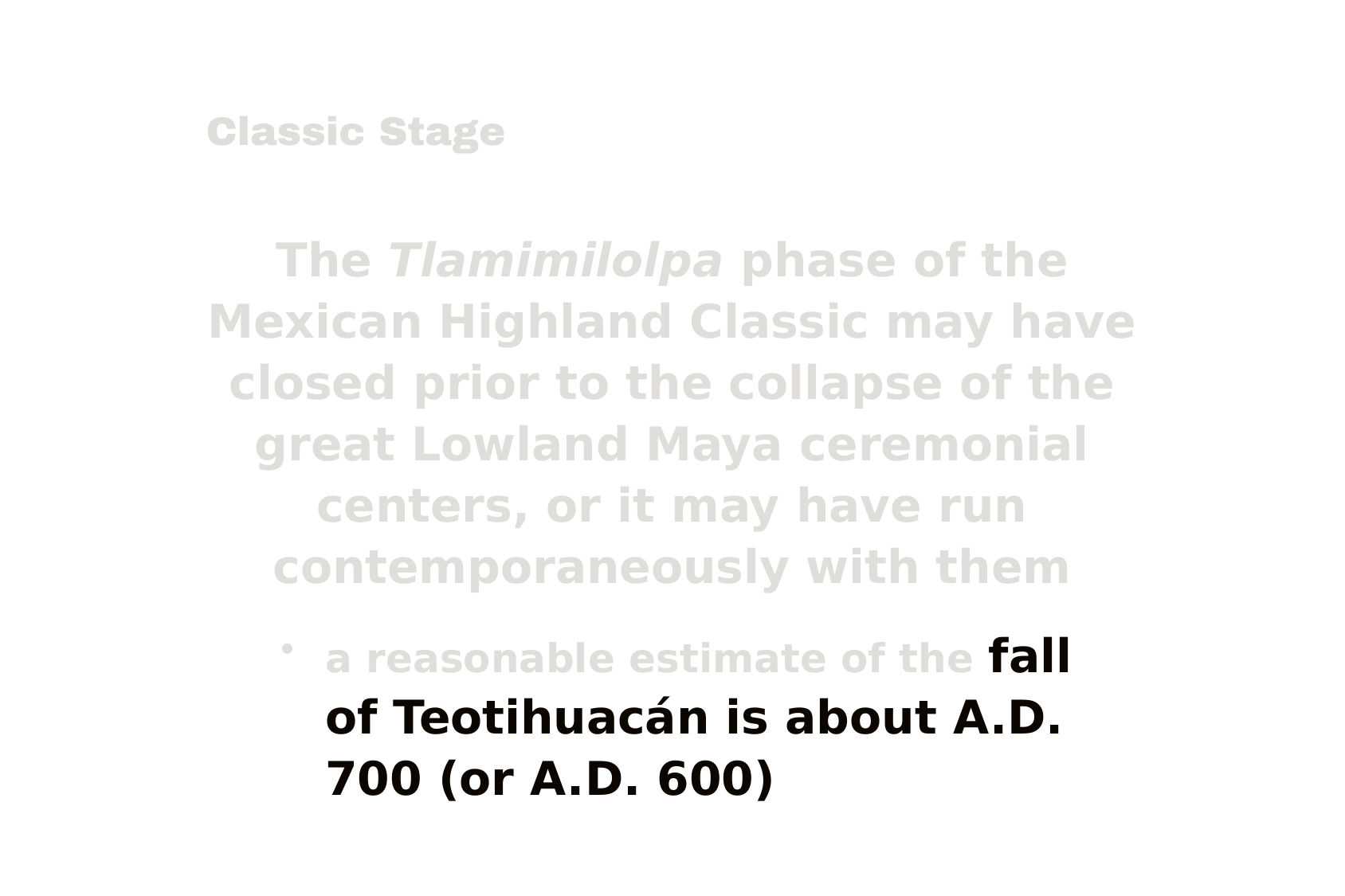

# Classic Stage
The Tlamimilolpa phase of the Mexican Highland Classic may have closed prior to the collapse of the great Lowland Maya ceremonial centers, or it may have run contemporaneously with them

a reasonable estimate of the fall of Teotihuacán is about A.D. 700 (or A.D. 600)